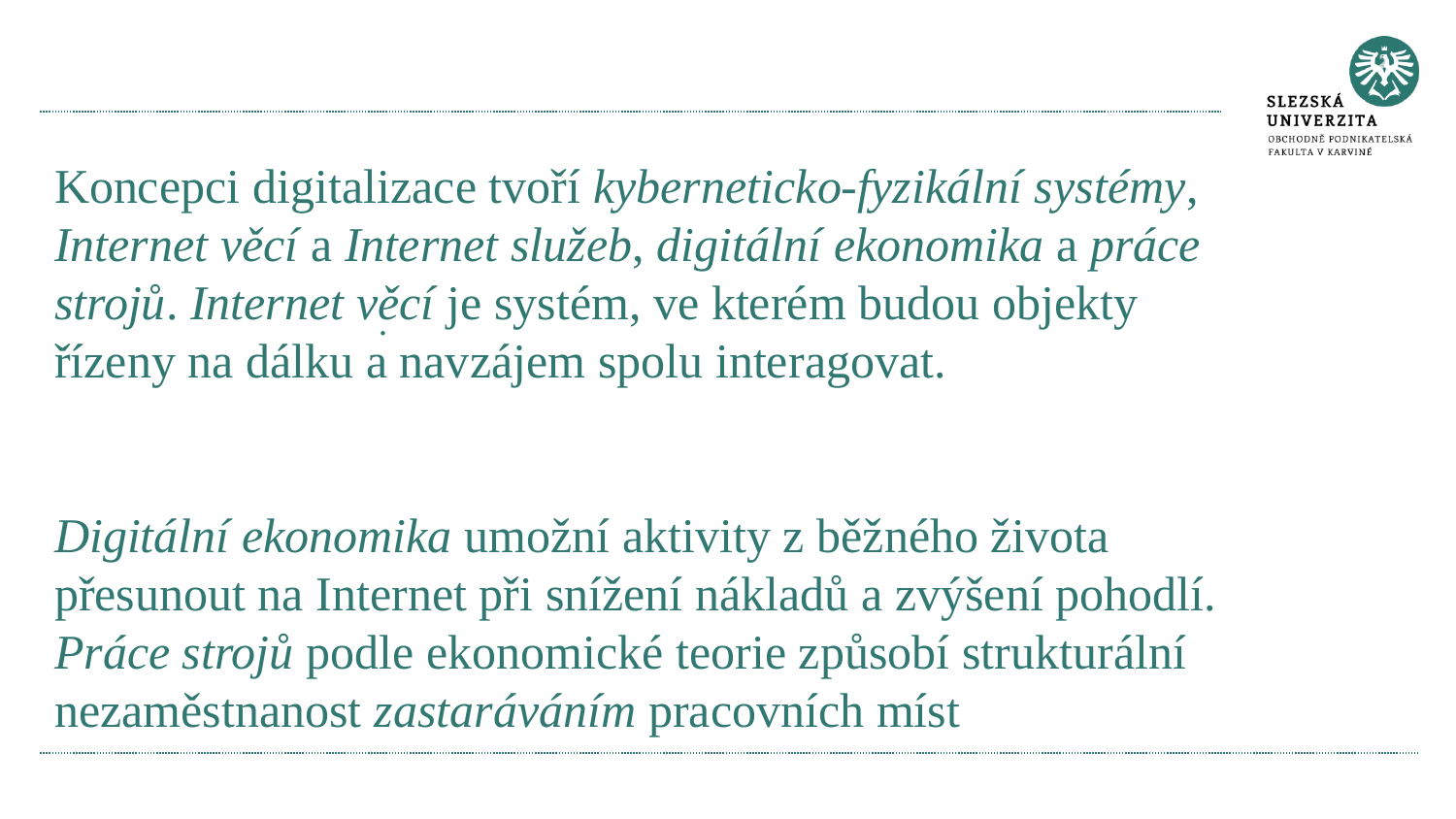

# Koncepci digitalizace tvoří kyberneticko-fyzikální systémy, Internet věcí a Internet služeb, digitální ekonomika a práce strojů. Internet věcí je systém, ve kterém budou objekty řízeny na dálku a navzájem spolu interagovat. Digitální ekonomika umožní aktivity z běžného života přesunout na Internet při snížení nákladů a zvýšení pohodlí. Práce strojů podle ekonomické teorie způsobí strukturální nezaměstnanost zastaráváním pracovních míst
.